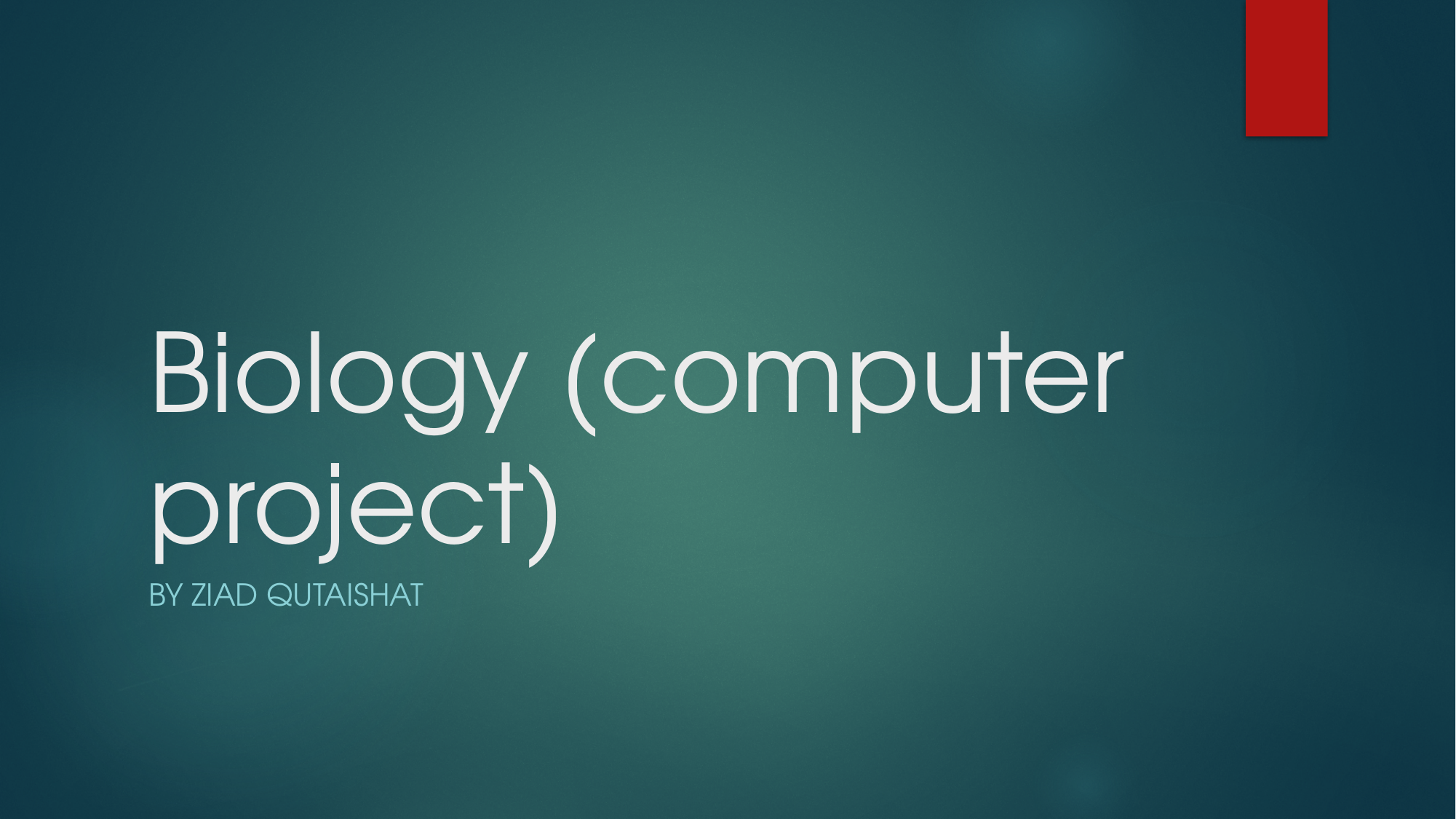

# Biology (computer project)
By ziad Qutaishat